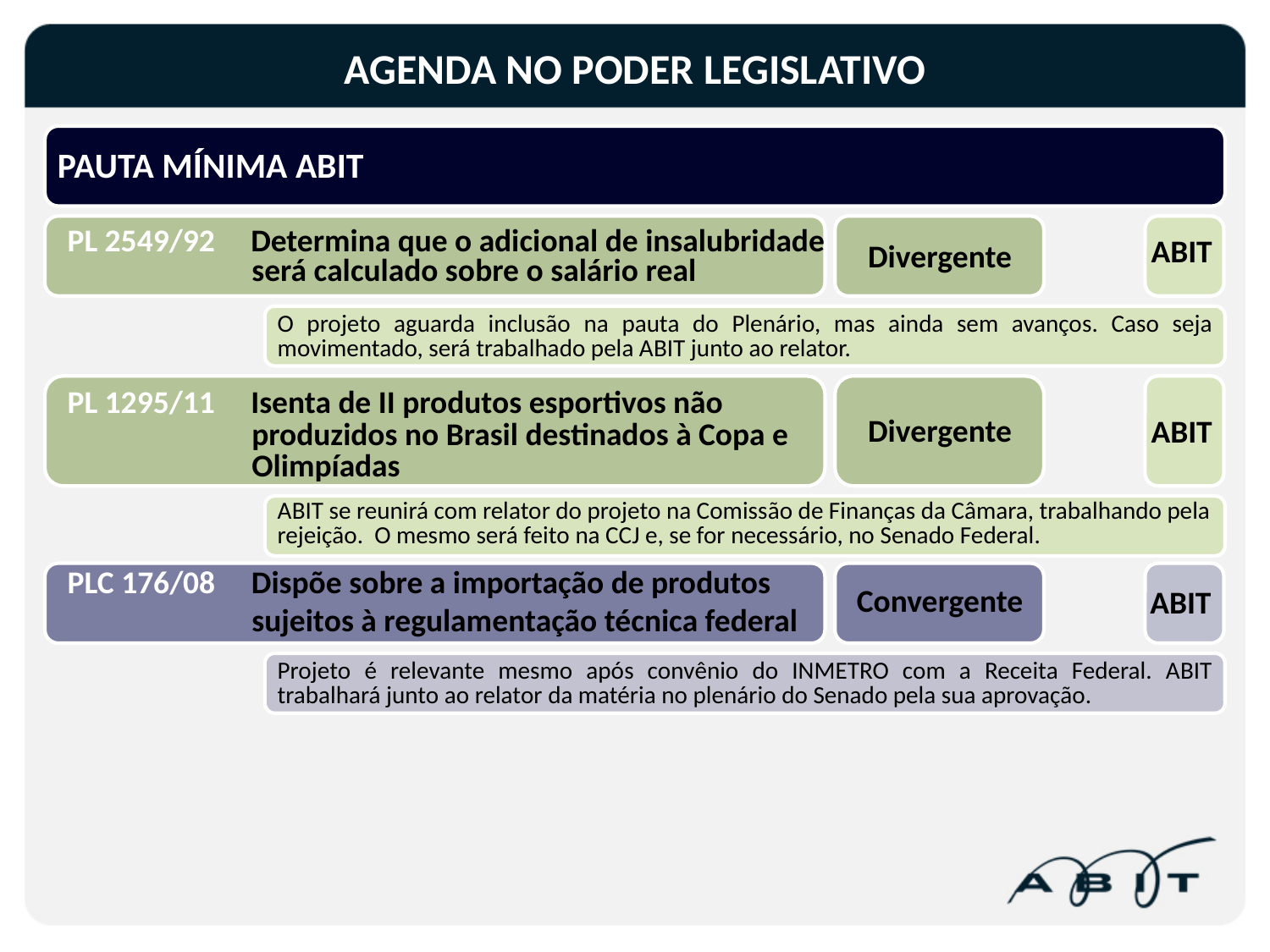

# AGENDA NO PODER LEGISLATIVO

PAUTA MÍNIMA ABIT

PL 2549/92     Determina que o adicional de insalubridade 	        será calculado sobre o salário real
ABIT
Divergente

O projeto aguarda inclusão na pauta do Plenário, mas ainda sem avanços. Caso seja movimentado, será trabalhado pela ABIT junto ao relator.

PL 1295/11     Isenta de II produtos esportivos não 	        produzidos no Brasil destinados à Copa e 	        Olimpíadas
ABIT
Divergente
ABIT se reunirá com relator do projeto na Comissão de Finanças da Câmara, trabalhando pela rejeição.  O mesmo será feito na CCJ e, se for necessário, no Senado Federal.

PLC 176/08     Dispõe sobre a importação de produtos 	        sujeitos à regulamentação técnica federal

ABIT
Convergente

Projeto é relevante mesmo após convênio do INMETRO com a Receita Federal. ABIT trabalhará junto ao relator da matéria no plenário do Senado pela sua aprovação.